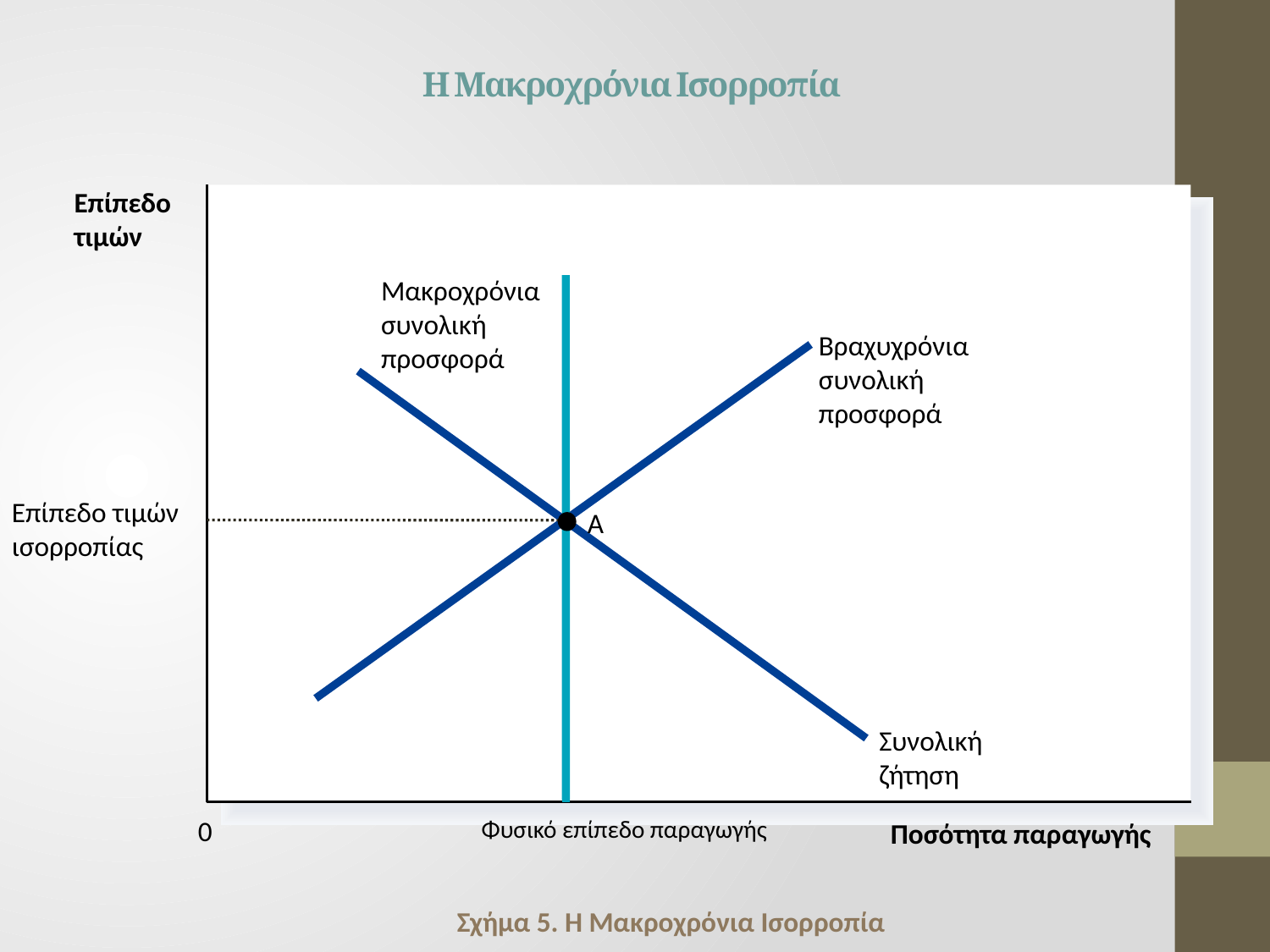

# Η Μακροχρόνια Ισορροπία
Επίπεδο
τιμών

Μακροχρόνια
συνολική
προσφορά

Βραχυχρόνια
συνολική
προσφορά

Συνολική
ζήτηση
Επίπεδο τιμών
ισορροπίας

A
0
Φυσικό επίπεδο παραγωγής
Ποσότητα παραγωγής
Σχήμα 5. Η Μακροχρόνια Ισορροπία